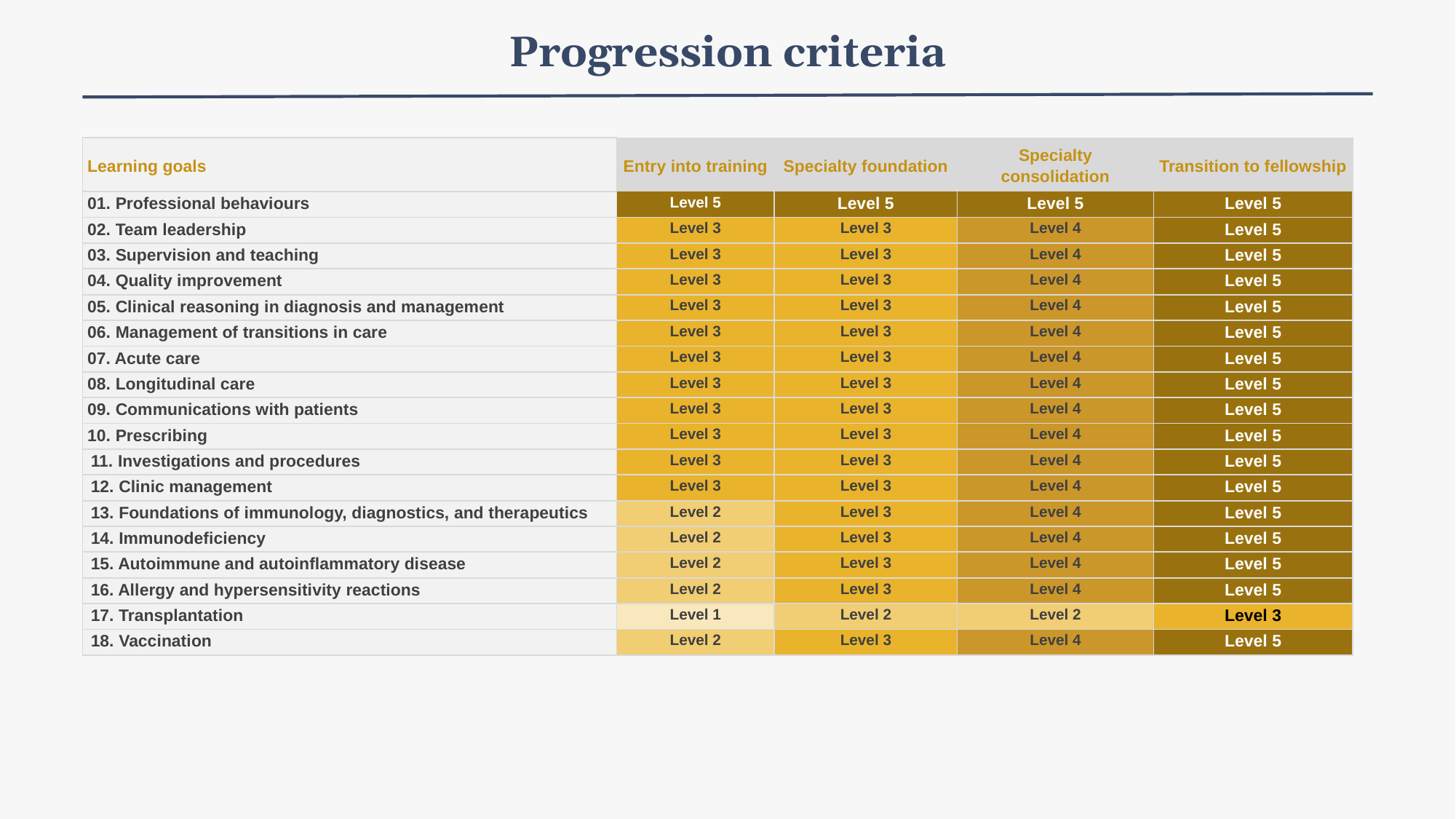

Progression criteria

| Learning goals | Entry into training | Specialty foundation | Specialty consolidation | Transition to fellowship |
| --- | --- | --- | --- | --- |
| 01. Professional behaviours | Level 5 | Level 5 | Level 5 | Level 5 |
| 02. Team leadership | Level 3 | Level 3 | Level 4 | Level 5 |
| 03. Supervision and teaching | Level 3 | Level 3 | Level 4 | Level 5 |
| 04. Quality improvement | Level 3 | Level 3 | Level 4 | Level 5 |
| 05. Clinical reasoning in diagnosis and management | Level 3 | Level 3 | Level 4 | Level 5 |
| 06. Management of transitions in care | Level 3 | Level 3 | Level 4 | Level 5 |
| 07. Acute care | Level 3 | Level 3 | Level 4 | Level 5 |
| 08. Longitudinal care | Level 3 | Level 3 | Level 4 | Level 5 |
| 09. Communications with patients | Level 3 | Level 3 | Level 4 | Level 5 |
| 10. Prescribing | Level 3 | Level 3 | Level 4 | Level 5 |
| 11. Investigations and procedures | Level 3 | Level 3 | Level 4 | Level 5 |
| 12. Clinic management | Level 3 | Level 3 | Level 4 | Level 5 |
| 13. Foundations of immunology, diagnostics, and therapeutics | Level 2 | Level 3 | Level 4 | Level 5 |
| 14. Immunodeficiency | Level 2 | Level 3 | Level 4 | Level 5 |
| 15. Autoimmune and autoinflammatory disease | Level 2 | Level 3 | Level 4 | Level 5 |
| 16. Allergy and hypersensitivity reactions | Level 2 | Level 3 | Level 4 | Level 5 |
| 17. Transplantation | Level 1 | Level 2 | Level 2 | Level 3 |
| 18. Vaccination | Level 2 | Level 3 | Level 4 | Level 5 |